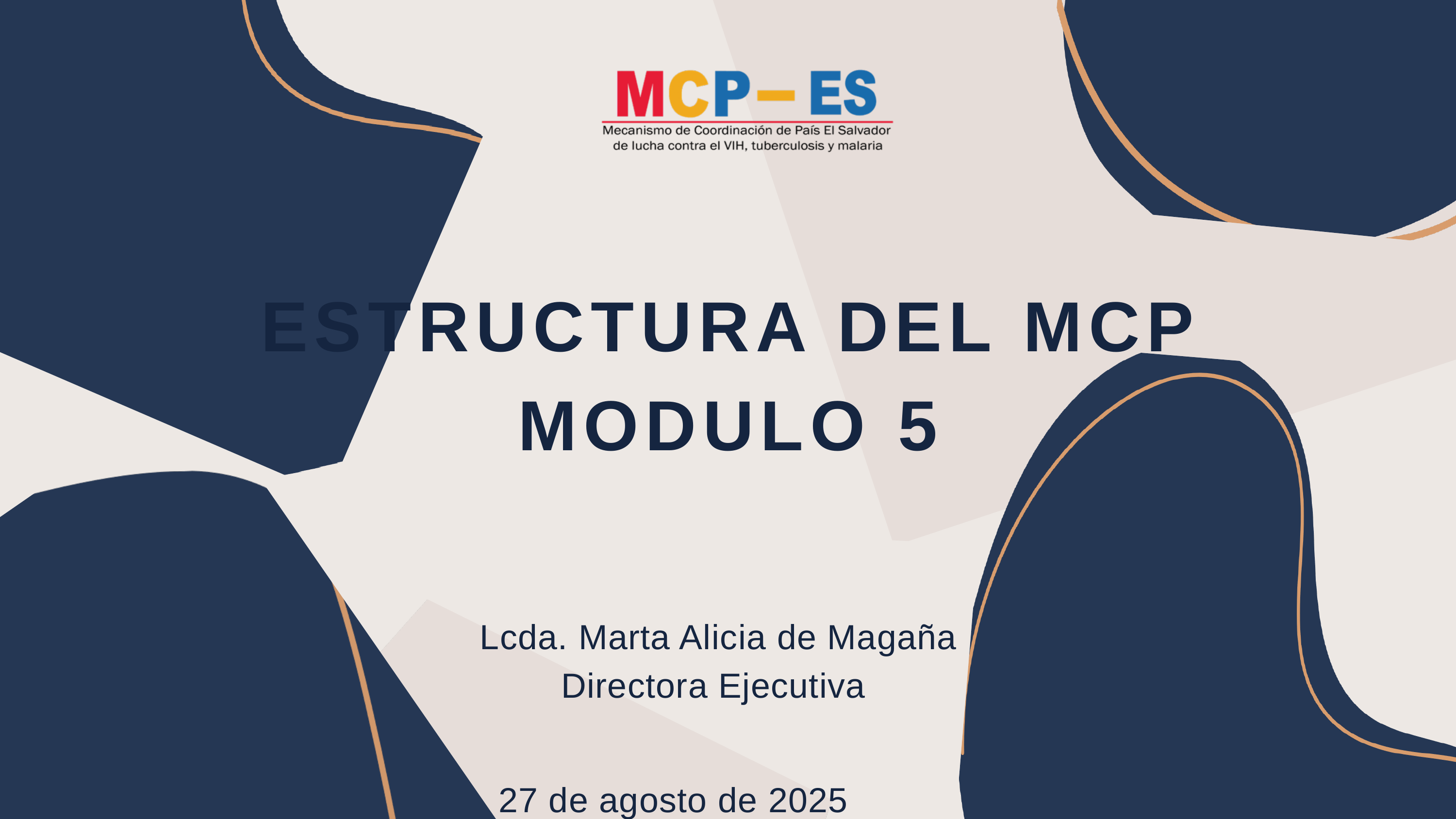

ESTRUCTURA DEL MCP
MODULO 5

Lcda. Marta Alicia de Magaña
Directora Ejecutiva

27 de agosto de 2025